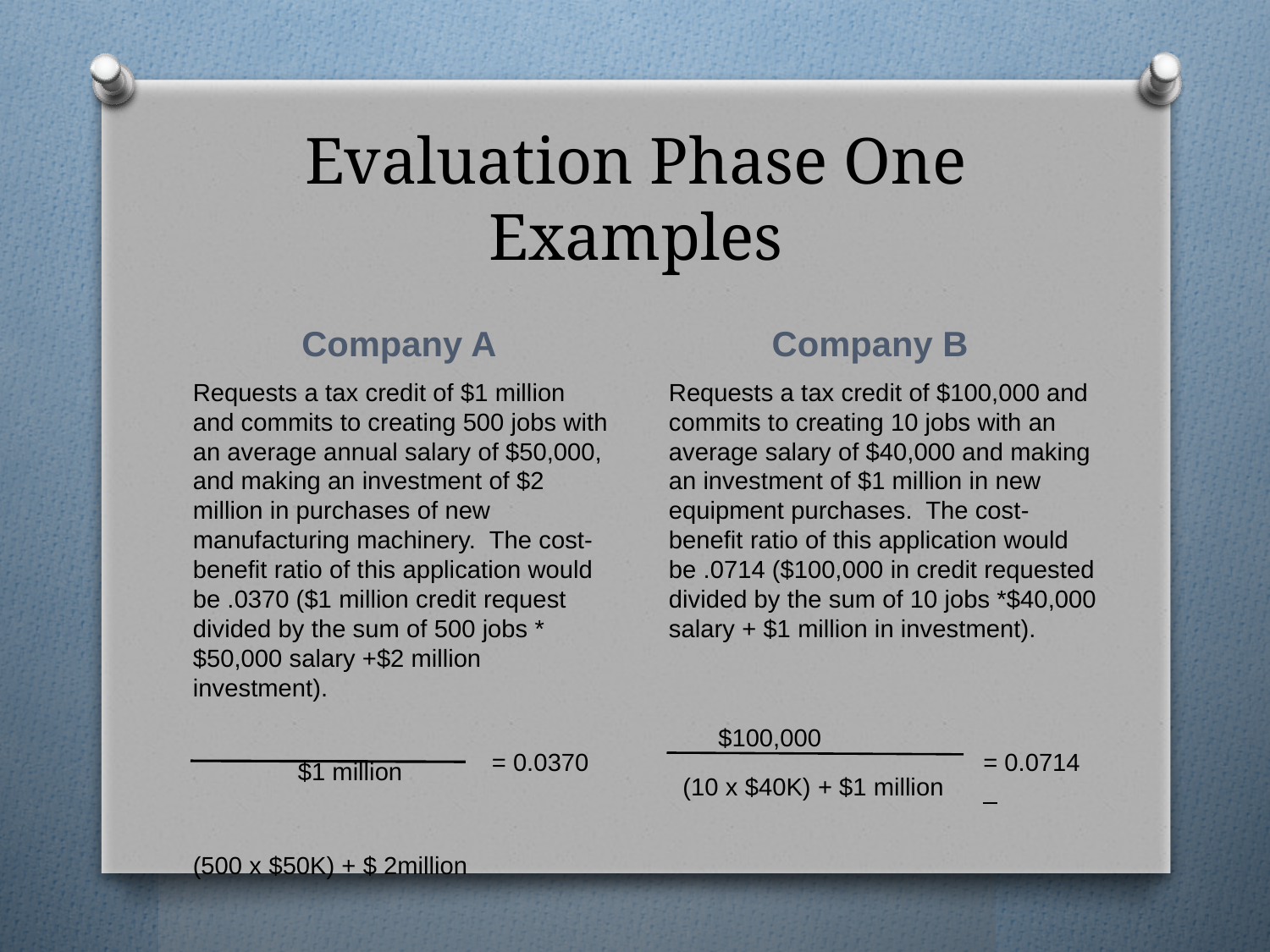

# Evaluation Phase One Examples
Company B
Company A
Requests a tax credit of $1 million and commits to creating 500 jobs with an average annual salary of $50,000, and making an investment of $2 million in purchases of new manufacturing machinery.  The cost-benefit ratio of this application would be .0370 ($1 million credit request divided by the sum of 500 jobs * $50,000 salary +$2 million investment).

               $1 million
(500 x $50K) + $ 2million
Requests a tax credit of $100,000 and commits to creating 10 jobs with an average salary of $40,000 and making an investment of $1 million in new equipment purchases.  The cost-benefit ratio of this application would be .0714 ($100,000 in credit requested divided by the sum of 10 jobs *$40,000 salary + $1 million in investment).

$100,000
  (10 x $40K) + $1 million
= 0.0370
= 0.0714